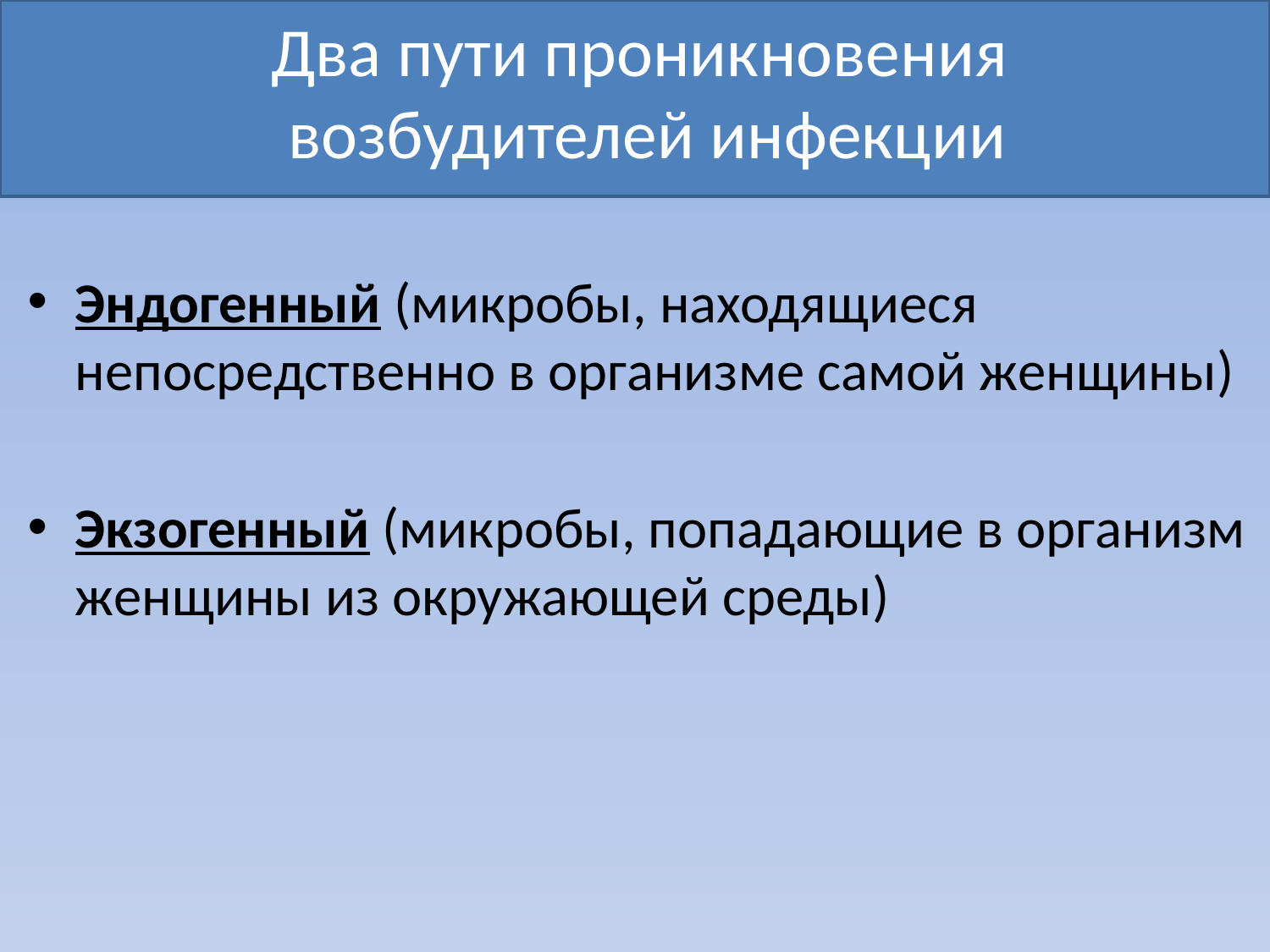

# Два пути проникновения возбудителей инфекции
Эндогенный (микробы, находящиеся непосредственно в организме самой женщины)

Экзогенный (микробы, попадающие в организм женщины из окружающей среды)